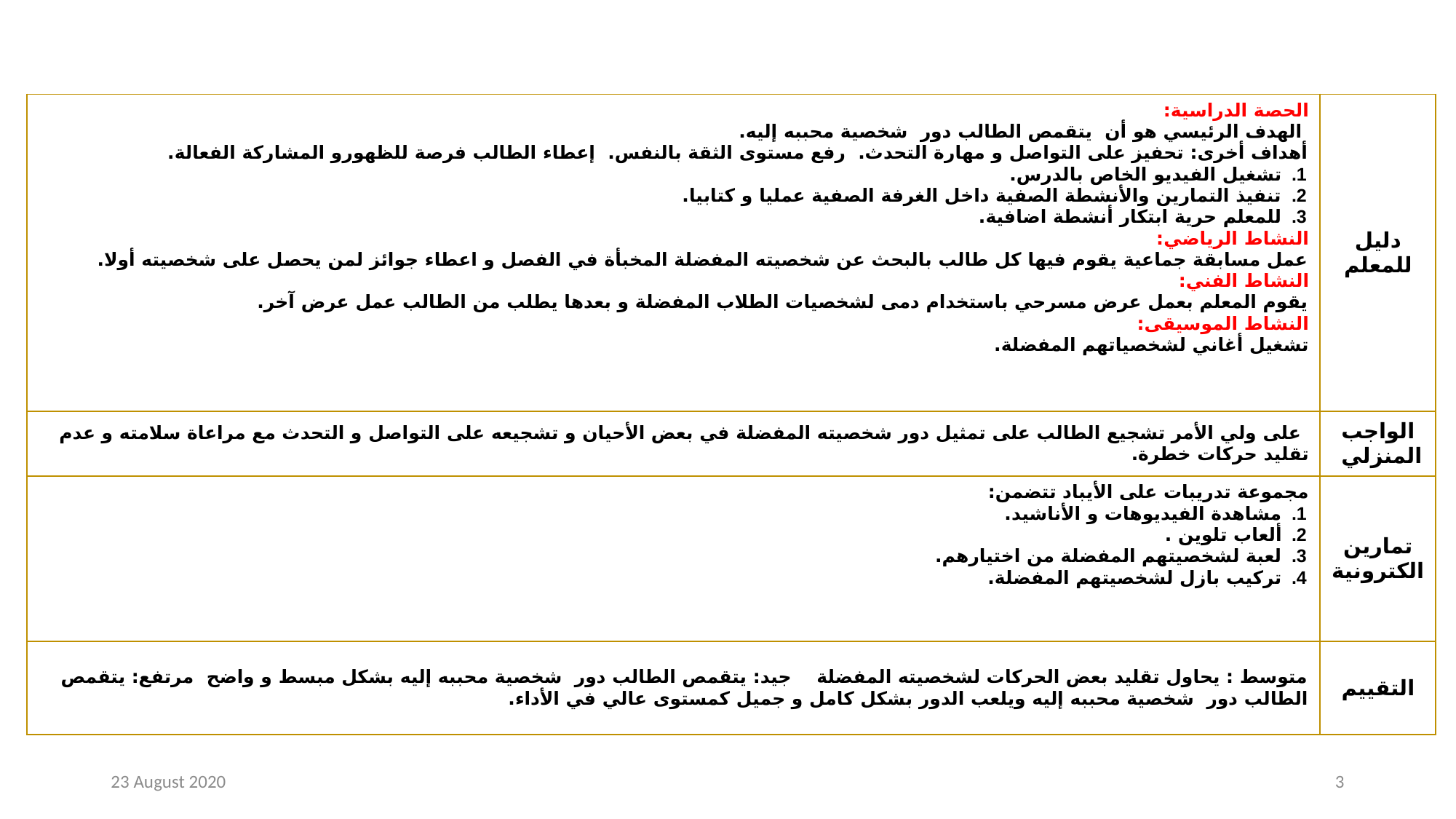

| الحصة الدراسية: الهدف الرئيسي هو أن يتقمص الطالب دور شخصية محببه إليه. أهداف أخرى: تحفيز على التواصل و مهارة التحدث. رفع مستوى الثقة بالنفس. إعطاء الطالب فرصة للظهورو المشاركة الفعالة. تشغيل الفيديو الخاص بالدرس. تنفيذ التمارين والأنشطة الصفية داخل الغرفة الصفية عمليا و كتابيا. للمعلم حرية ابتكار أنشطة اضافية. النشاط الرياضي: عمل مسابقة جماعية يقوم فيها كل طالب بالبحث عن شخصيته المفضلة المخبأة في الفصل و اعطاء جوائز لمن يحصل على شخصيته أولا. النشاط الفني: يقوم المعلم بعمل عرض مسرحي باستخدام دمى لشخصيات الطلاب المفضلة و بعدها يطلب من الطالب عمل عرض آخر. النشاط الموسيقى: تشغيل أغاني لشخصياتهم المفضلة. | دليل للمعلم |
| --- | --- |
| على ولي الأمر تشجيع الطالب على تمثيل دور شخصيته المفضلة في بعض الأحيان و تشجيعه على التواصل و التحدث مع مراعاة سلامته و عدم تقليد حركات خطرة. | الواجب المنزلي |
| مجموعة تدريبات على الأيباد تتضمن: مشاهدة الفيديوهات و الأناشيد. ألعاب تلوين . لعبة لشخصيتهم المفضلة من اختيارهم. تركيب بازل لشخصيتهم المفضلة. | تمارين الكترونية |
| متوسط : يحاول تقليد بعض الحركات لشخصيته المفضلة جيد: يتقمص الطالب دور شخصية محببه إليه بشكل مبسط و واضح مرتفع: يتقمص الطالب دور شخصية محببه إليه ويلعب الدور بشكل كامل و جميل كمستوى عالي في الأداء. | التقييم |
23 August 2020
3